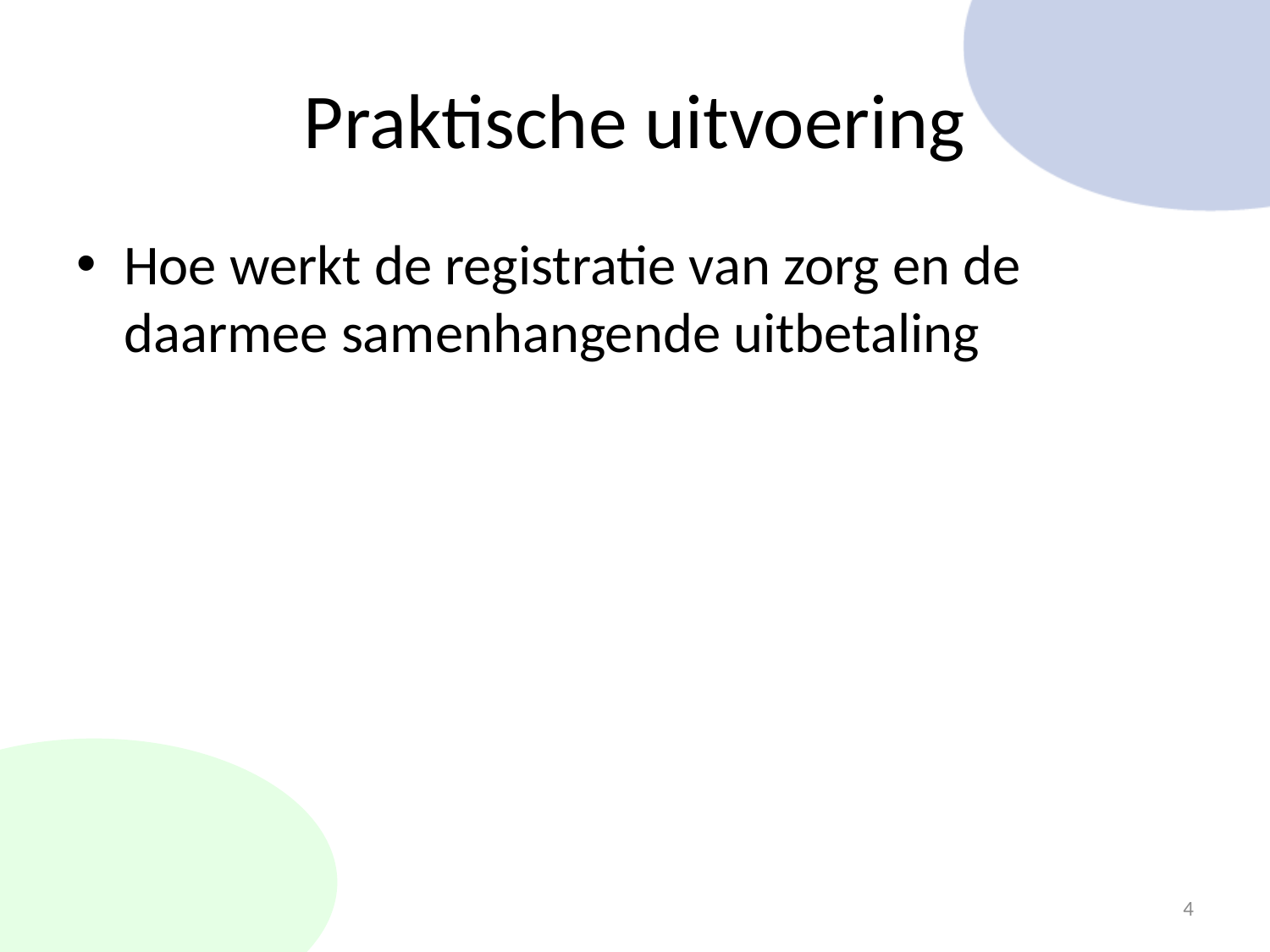

# Praktische uitvoering
Hoe werkt de registratie van zorg en de daarmee samenhangende uitbetaling
4